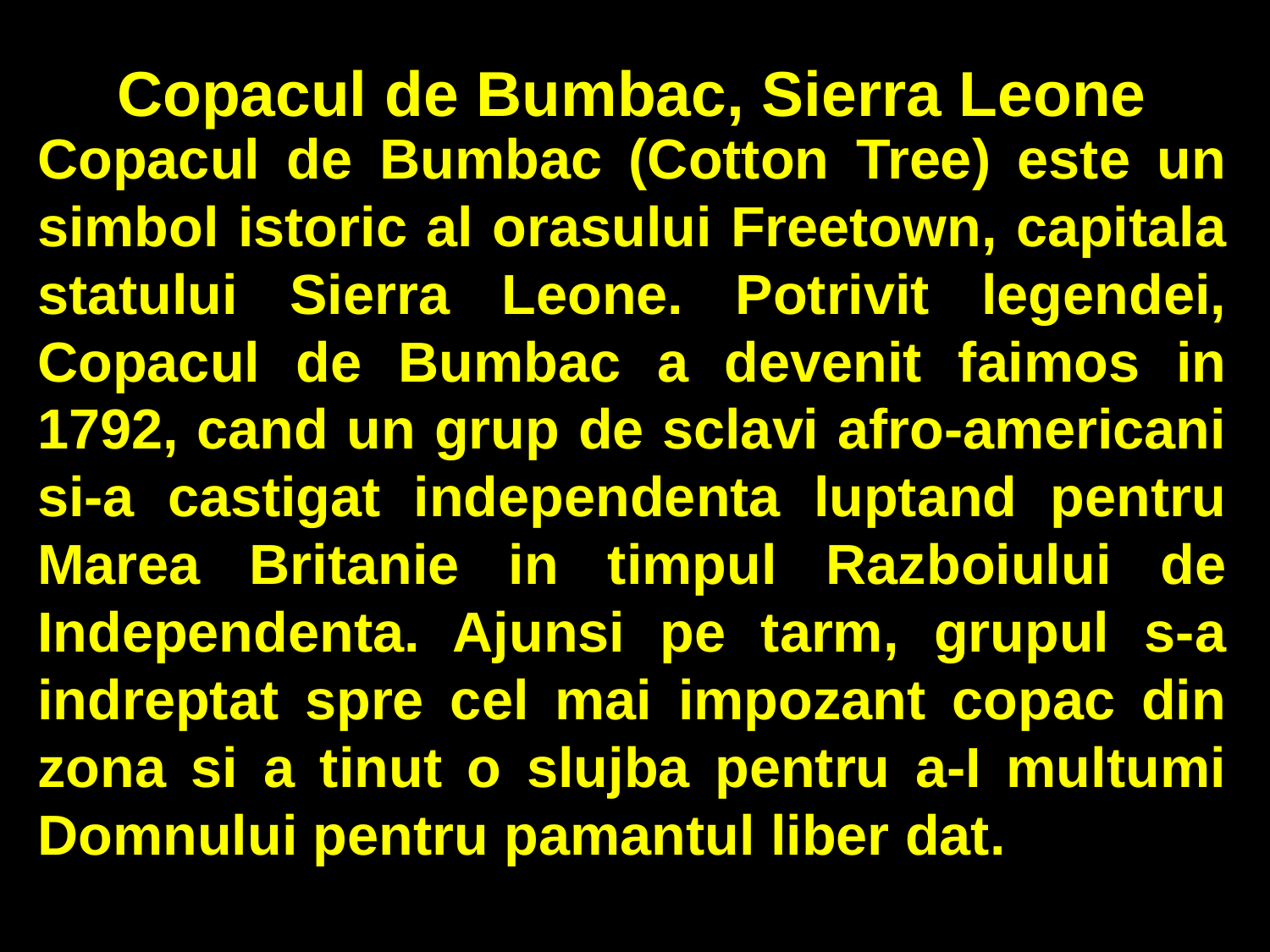

Copacul de Bumbac, Sierra Leone

Copacul de Bumbac (Cotton Tree) este un simbol istoric al orasului Freetown, capitala statului Sierra Leone. Potrivit legendei, Copacul de Bumbac a devenit faimos in 1792, cand un grup de sclavi afro-americani si-a castigat independenta luptand pentru Marea Britanie in timpul Razboiului de Independenta. Ajunsi pe tarm, grupul s-a indreptat spre cel mai impozant copac din zona si a tinut o slujba pentru a-I multumi Domnului pentru pamantul liber dat.